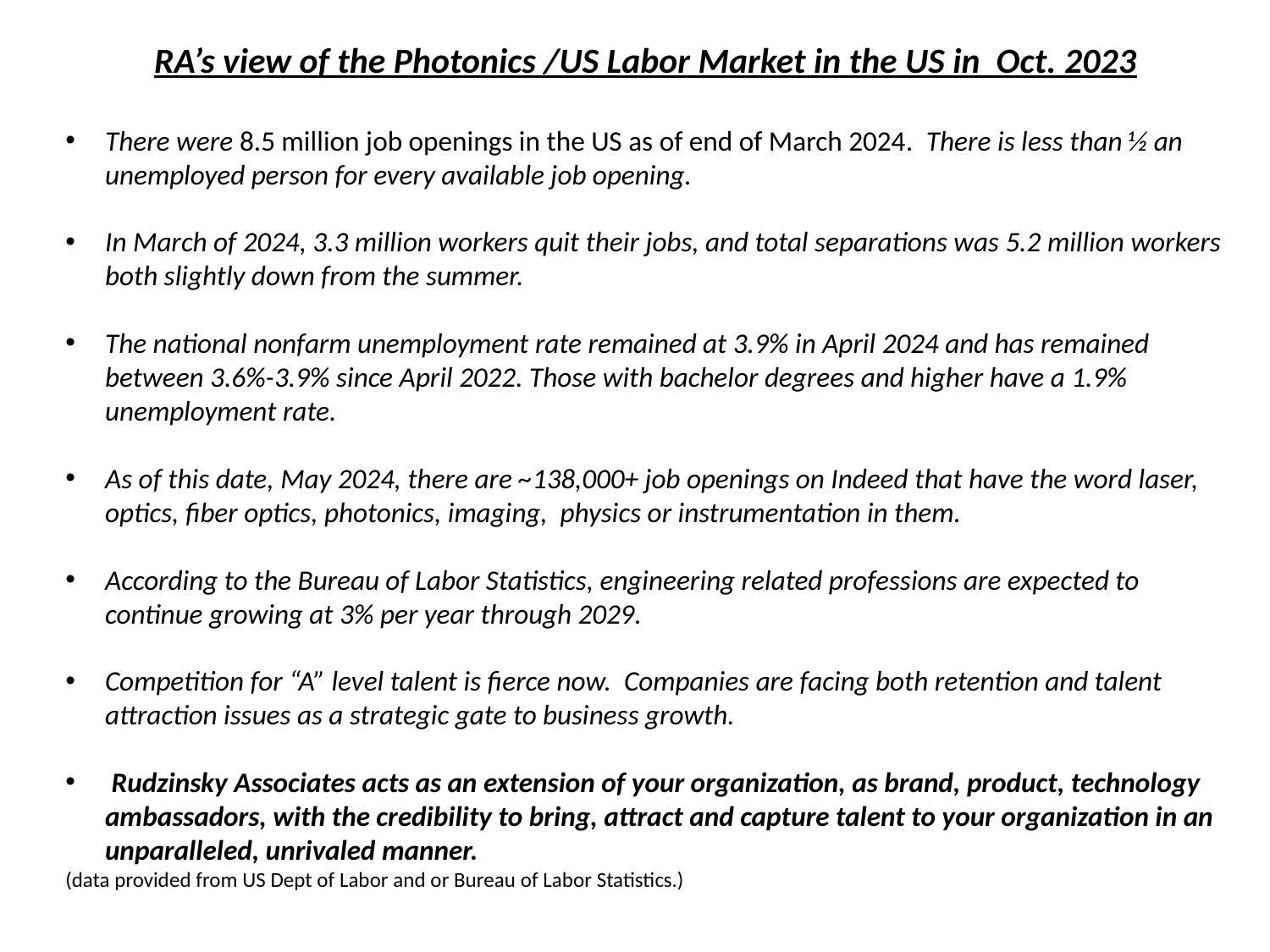

RA’s view of the Photonics /US Labor Market in the US in  Oct. 2023

There were 8.5 million job openings in the US as of end of March 2024.  There is less than ½ an unemployed person for every available job opening.

In March of 2024, 3.3 million workers quit their jobs, and total separations was 5.2 million workers both slightly down from the summer.

The national nonfarm unemployment rate remained at 3.9% in April 2024 and has remained between 3.6%-3.9% since April 2022. Those with bachelor degrees and higher have a 1.9% unemployment rate.

As of this date, May 2024, there are ~138,000+ job openings on Indeed that have the word laser, optics, fiber optics, photonics, imaging,  physics or instrumentation in them.

According to the Bureau of Labor Statistics, engineering related professions are expected to continue growing at 3% per year through 2029.

Competition for “A” level talent is fierce now.  Companies are facing both retention and talent attraction issues as a strategic gate to business growth.

 Rudzinsky Associates acts as an extension of your organization, as brand, product, technology ambassadors, with the credibility to bring, attract and capture talent to your organization in an unparalleled, unrivaled manner.
(data provided from US Dept of Labor and or Bureau of Labor Statistics.)